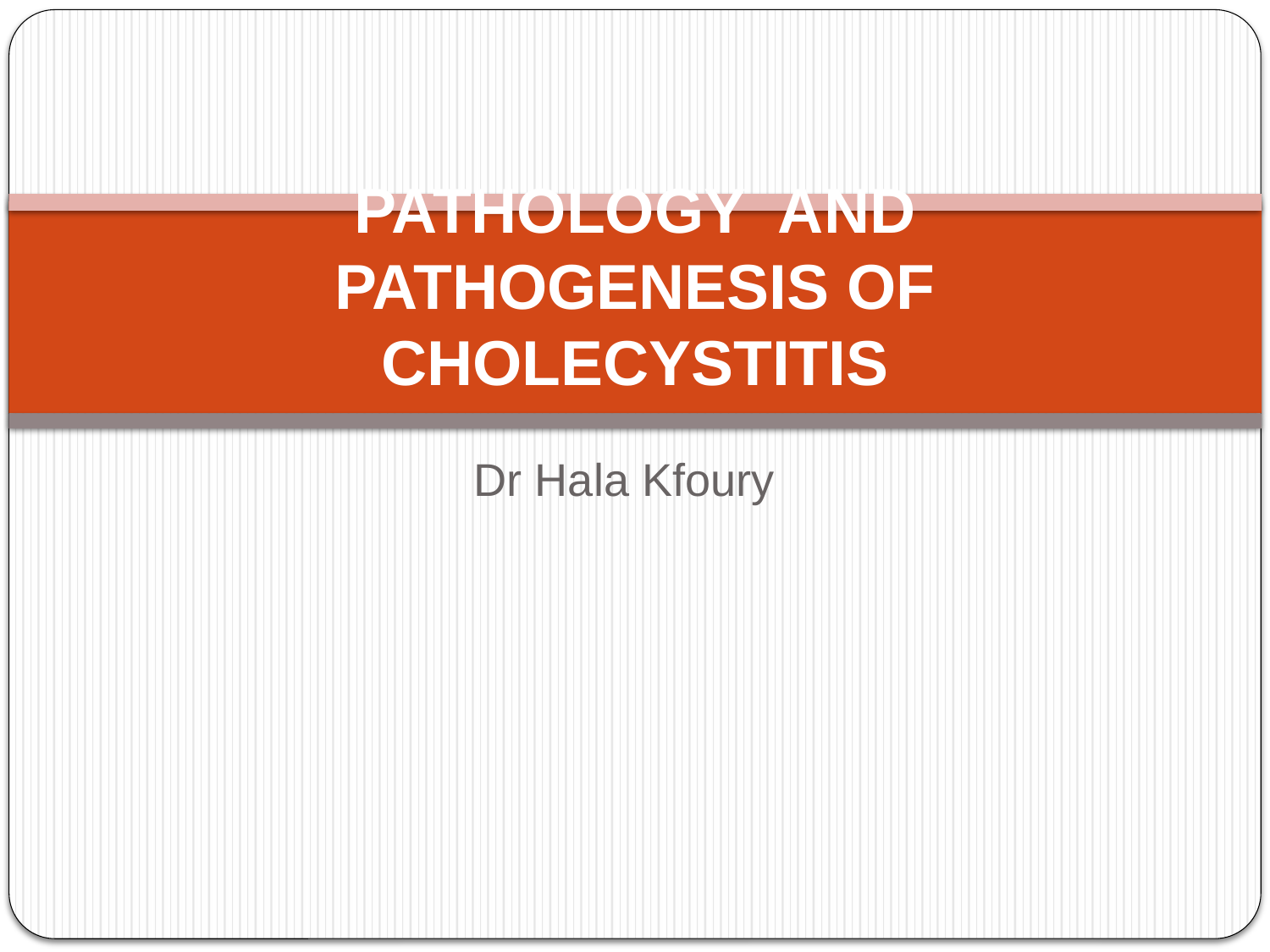

# PATHOLOGY  AND PATHOGENESIS OF CHOLECYSTITIS
Dr Hala Kfoury